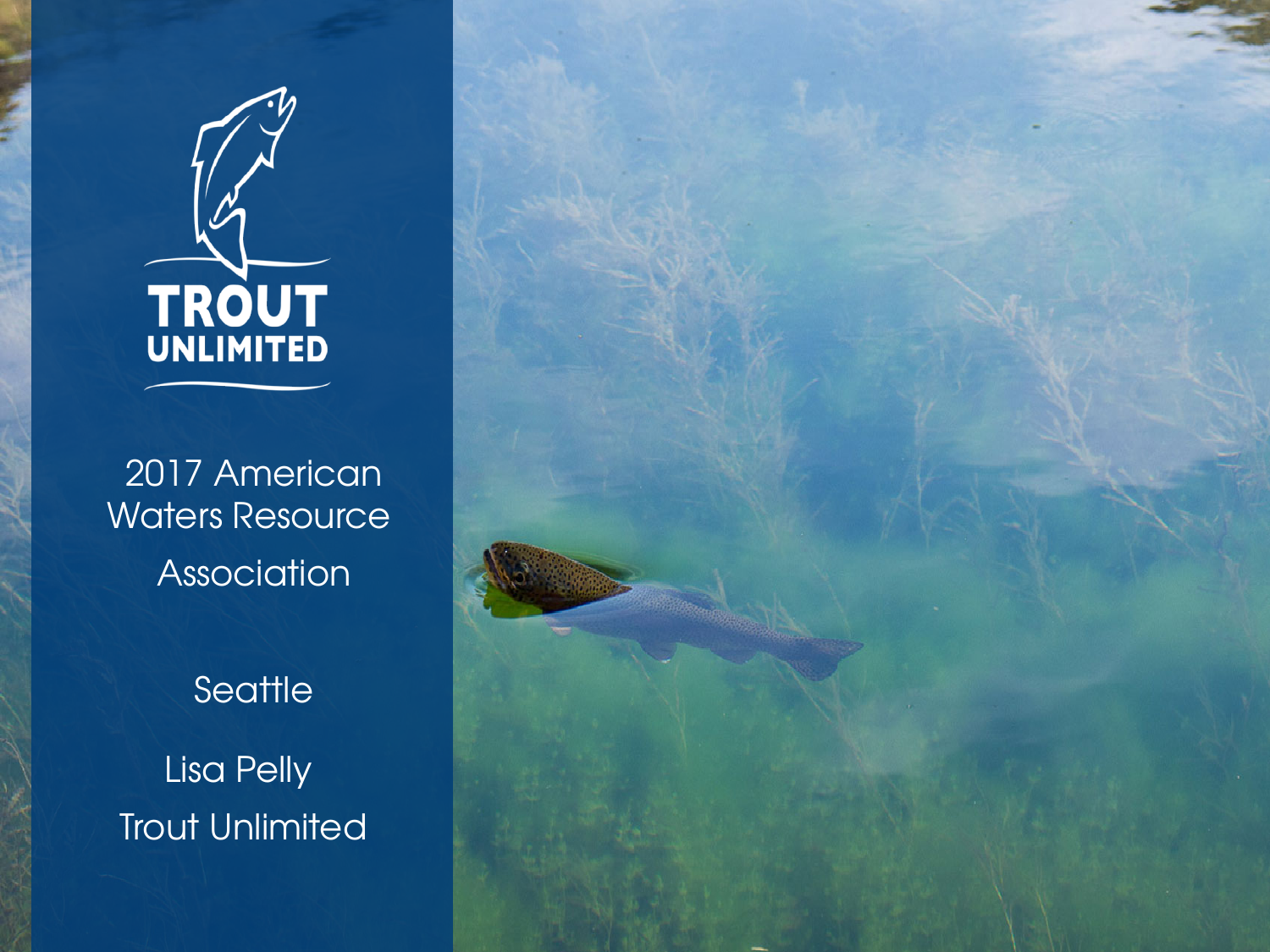

2017 American Waters Resource
Association

Seattle
Lisa Pelly
Trout Unlimited